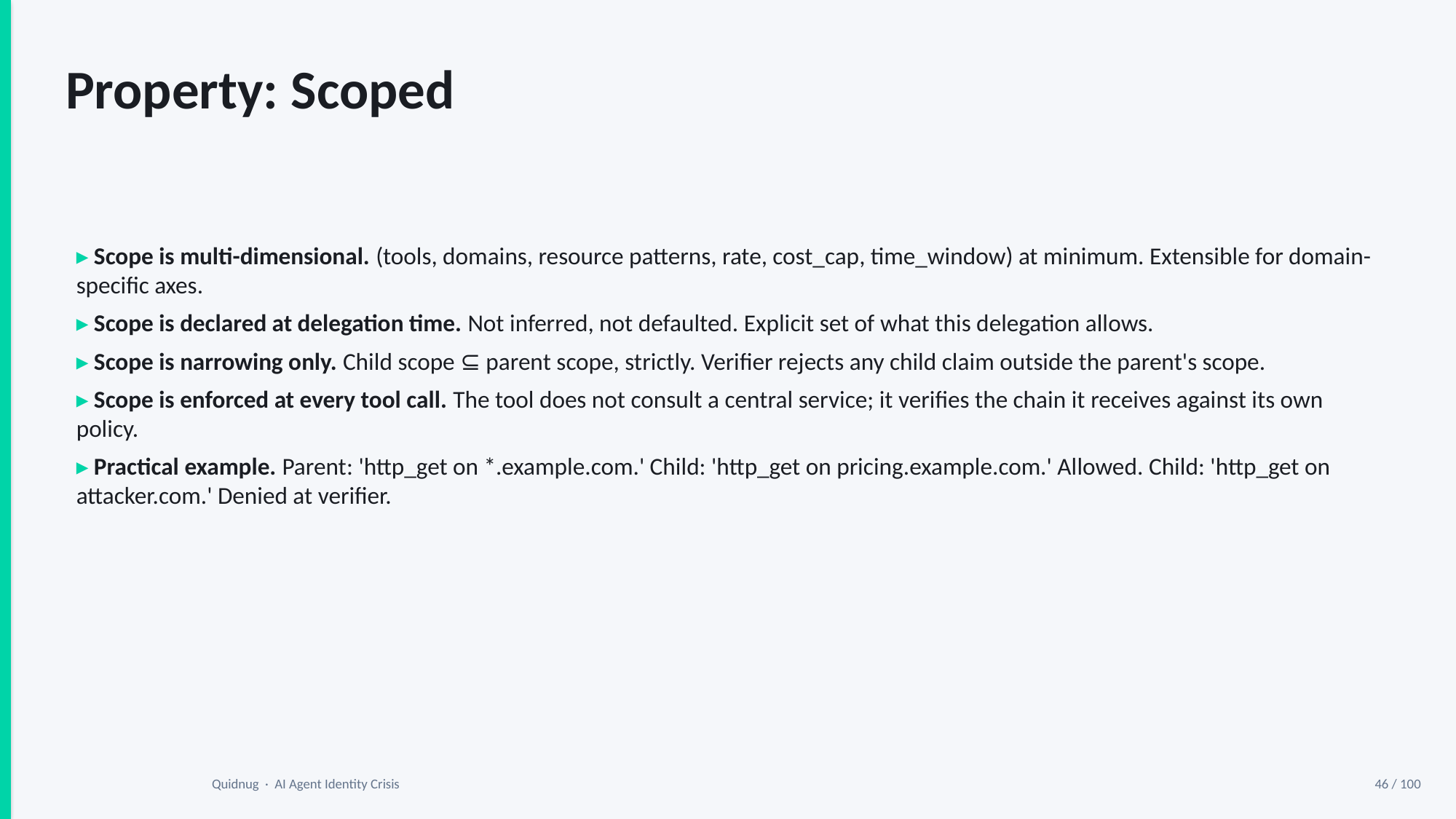

Property: Scoped
▸ Scope is multi-dimensional. (tools, domains, resource patterns, rate, cost_cap, time_window) at minimum. Extensible for domain-specific axes.
▸ Scope is declared at delegation time. Not inferred, not defaulted. Explicit set of what this delegation allows.
▸ Scope is narrowing only. Child scope ⊆ parent scope, strictly. Verifier rejects any child claim outside the parent's scope.
▸ Scope is enforced at every tool call. The tool does not consult a central service; it verifies the chain it receives against its own policy.
▸ Practical example. Parent: 'http_get on *.example.com.' Child: 'http_get on pricing.example.com.' Allowed. Child: 'http_get on attacker.com.' Denied at verifier.
Quidnug  ·  AI Agent Identity Crisis
46 / 100